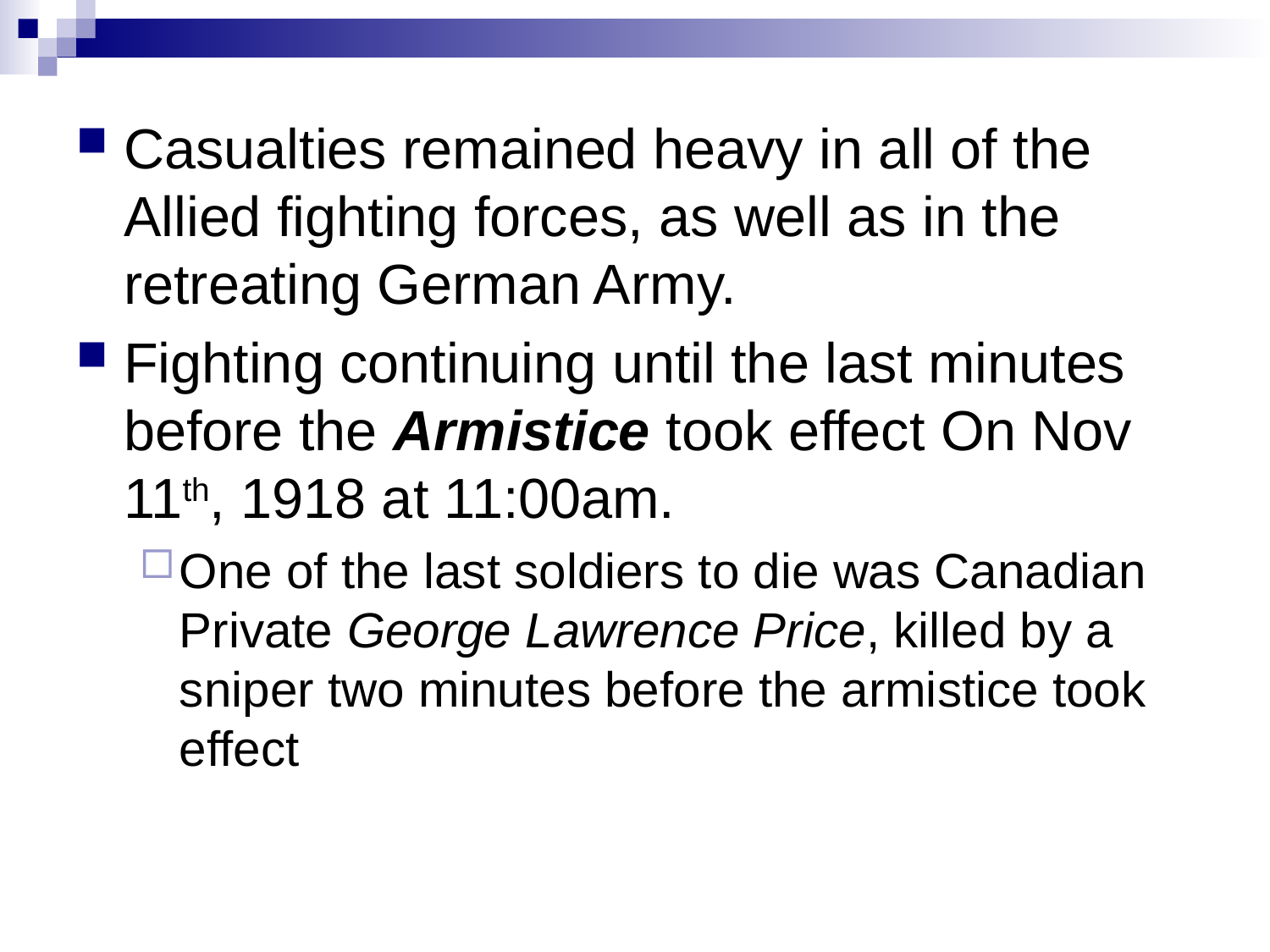

Casualties remained heavy in all of the Allied fighting forces, as well as in the retreating German Army.
Fighting continuing until the last minutes before the Armistice took effect On Nov 11th, 1918 at 11:00am.
One of the last soldiers to die was Canadian Private George Lawrence Price, killed by a sniper two minutes before the armistice took effect